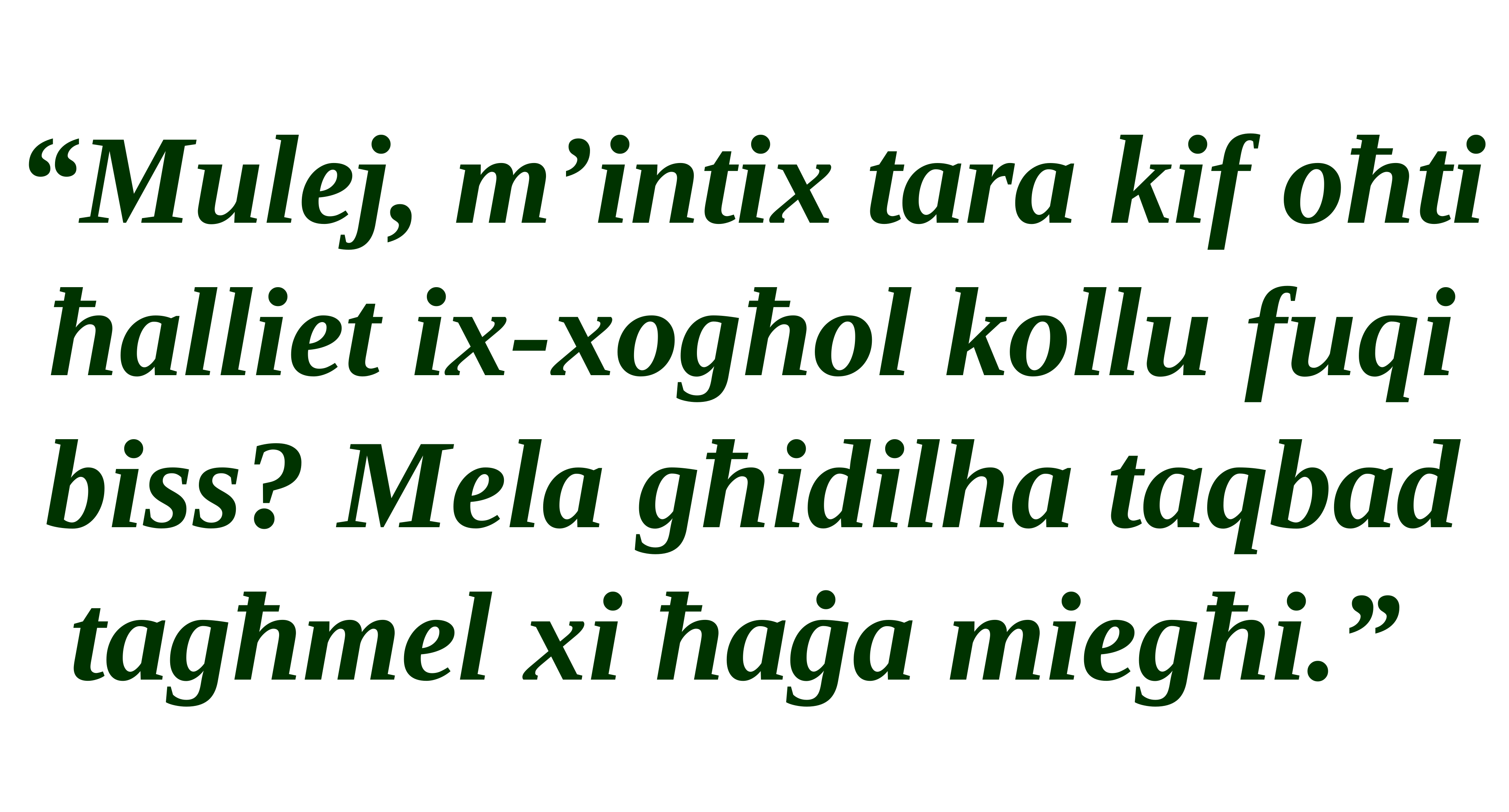

“Mulej, m’intix tara kif oħti ħalliet ix-xogħol kollu fuqi biss? Mela għidilha taqbad tagħmel xi ħaġa miegħi.”